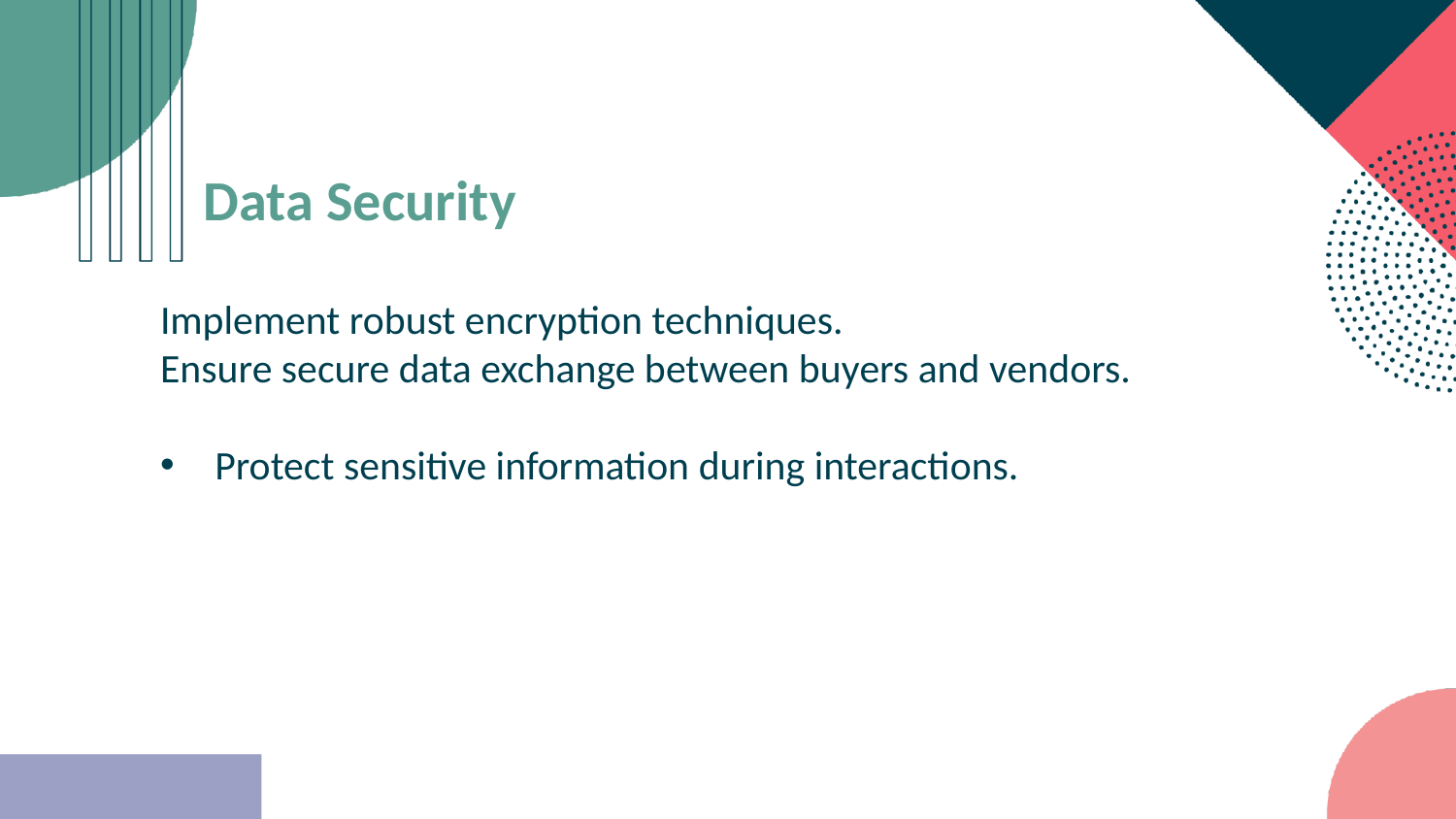

Data Security
Implement robust encryption techniques.
Ensure secure data exchange between buyers and vendors.
Protect sensitive information during interactions.